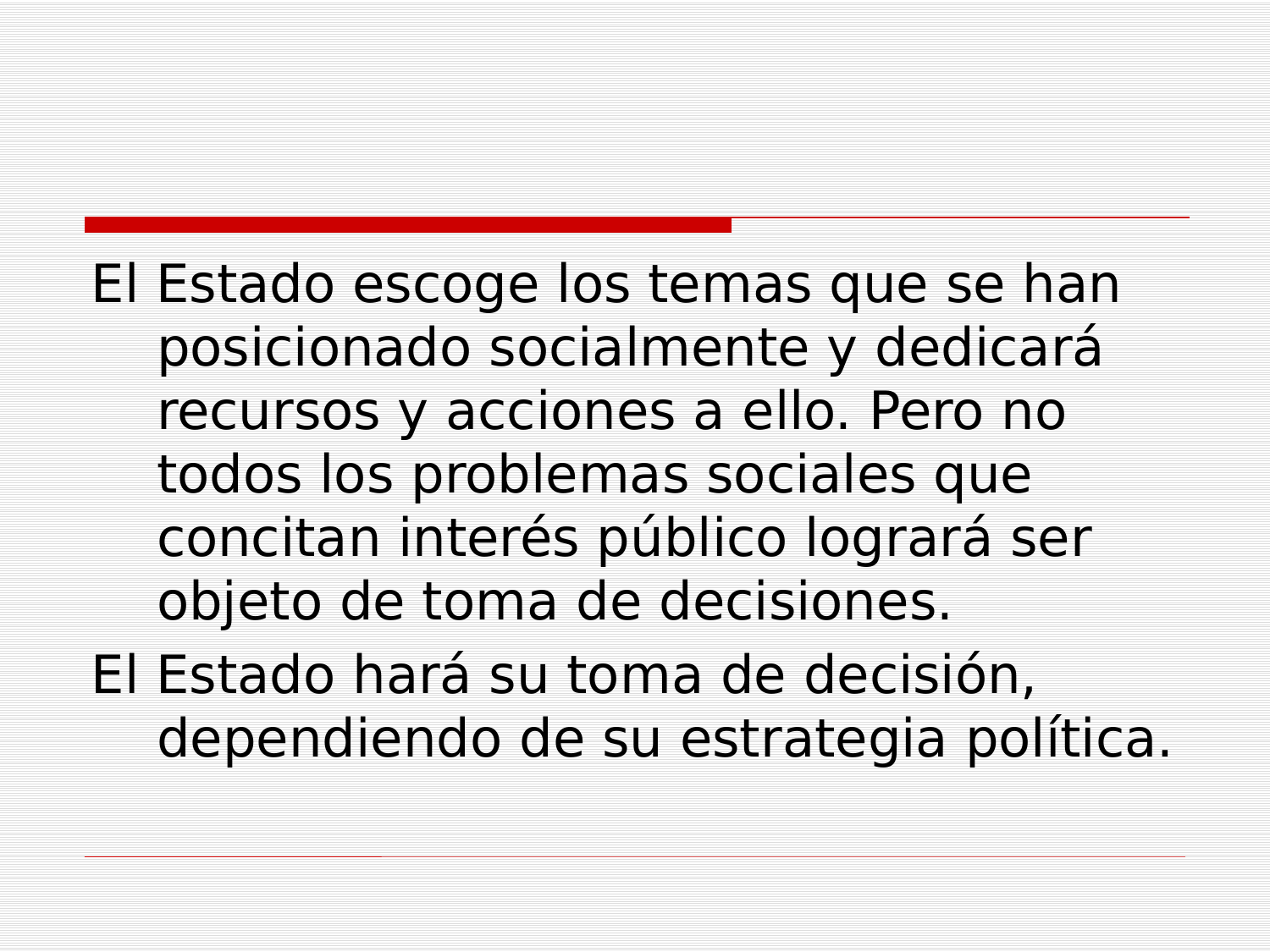

#
El Estado escoge los temas que se han posicionado socialmente y dedicará recursos y acciones a ello. Pero no todos los problemas sociales que concitan interés público logrará ser objeto de toma de decisiones.
El Estado hará su toma de decisión, dependiendo de su estrategia política.